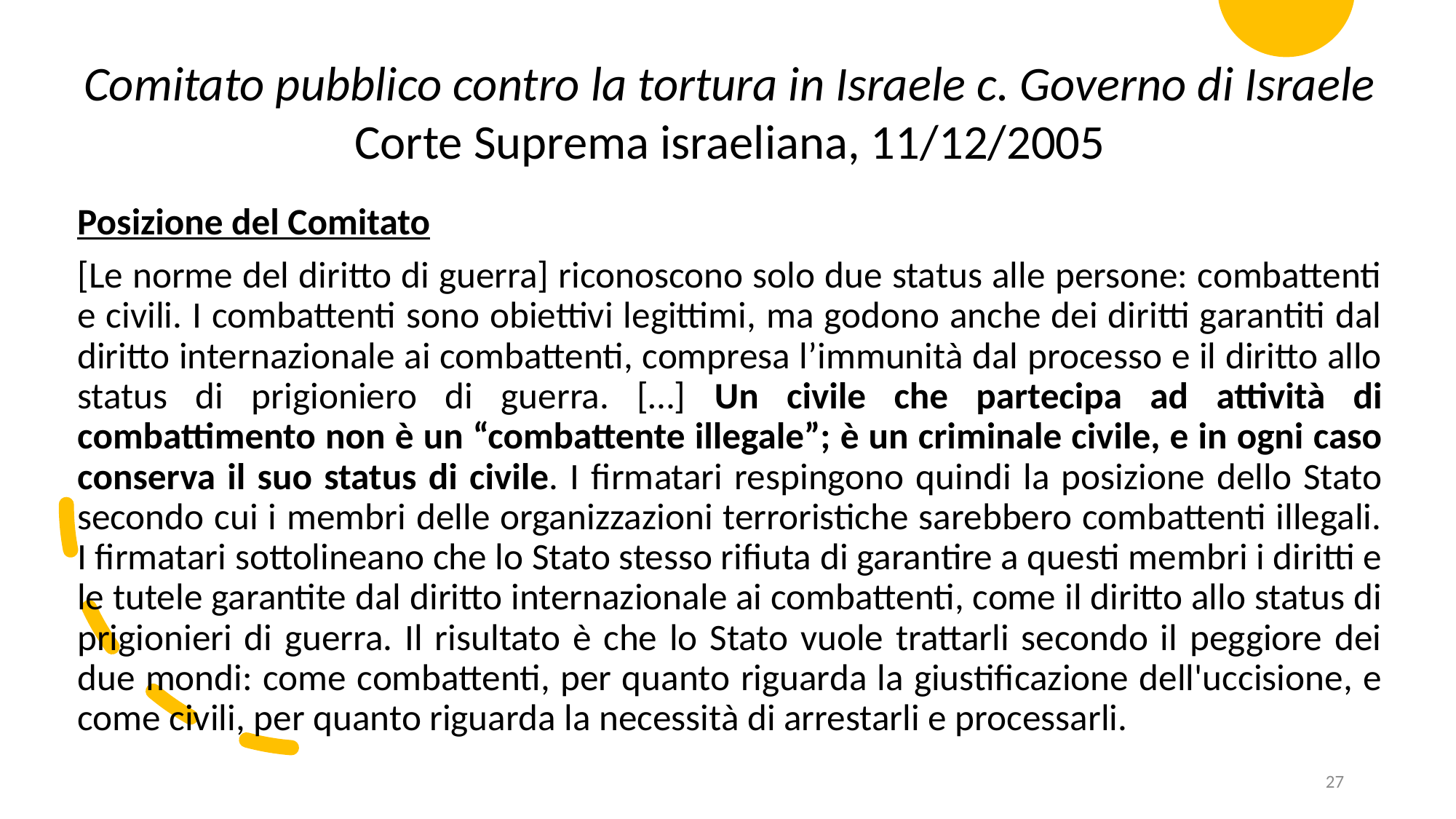

Comitato pubblico contro la tortura in Israele c. Governo di Israele
Corte Suprema israeliana, 11/12/2005
Posizione del Comitato
[Le norme del diritto di guerra] riconoscono solo due status alle persone: combattenti e civili. I combattenti sono obiettivi legittimi, ma godono anche dei diritti garantiti dal diritto internazionale ai combattenti, compresa l’immunità dal processo e il diritto allo status di prigioniero di guerra. […] Un civile che partecipa ad attività di combattimento non è un “combattente illegale”; è un criminale civile, e in ogni caso conserva il suo status di civile. I firmatari respingono quindi la posizione dello Stato secondo cui i membri delle organizzazioni terroristiche sarebbero combattenti illegali. I firmatari sottolineano che lo Stato stesso rifiuta di garantire a questi membri i diritti e le tutele garantite dal diritto internazionale ai combattenti, come il diritto allo status di prigionieri di guerra. Il risultato è che lo Stato vuole trattarli secondo il peggiore dei due mondi: come combattenti, per quanto riguarda la giustificazione dell'uccisione, e come civili, per quanto riguarda la necessità di arrestarli e processarli.

27